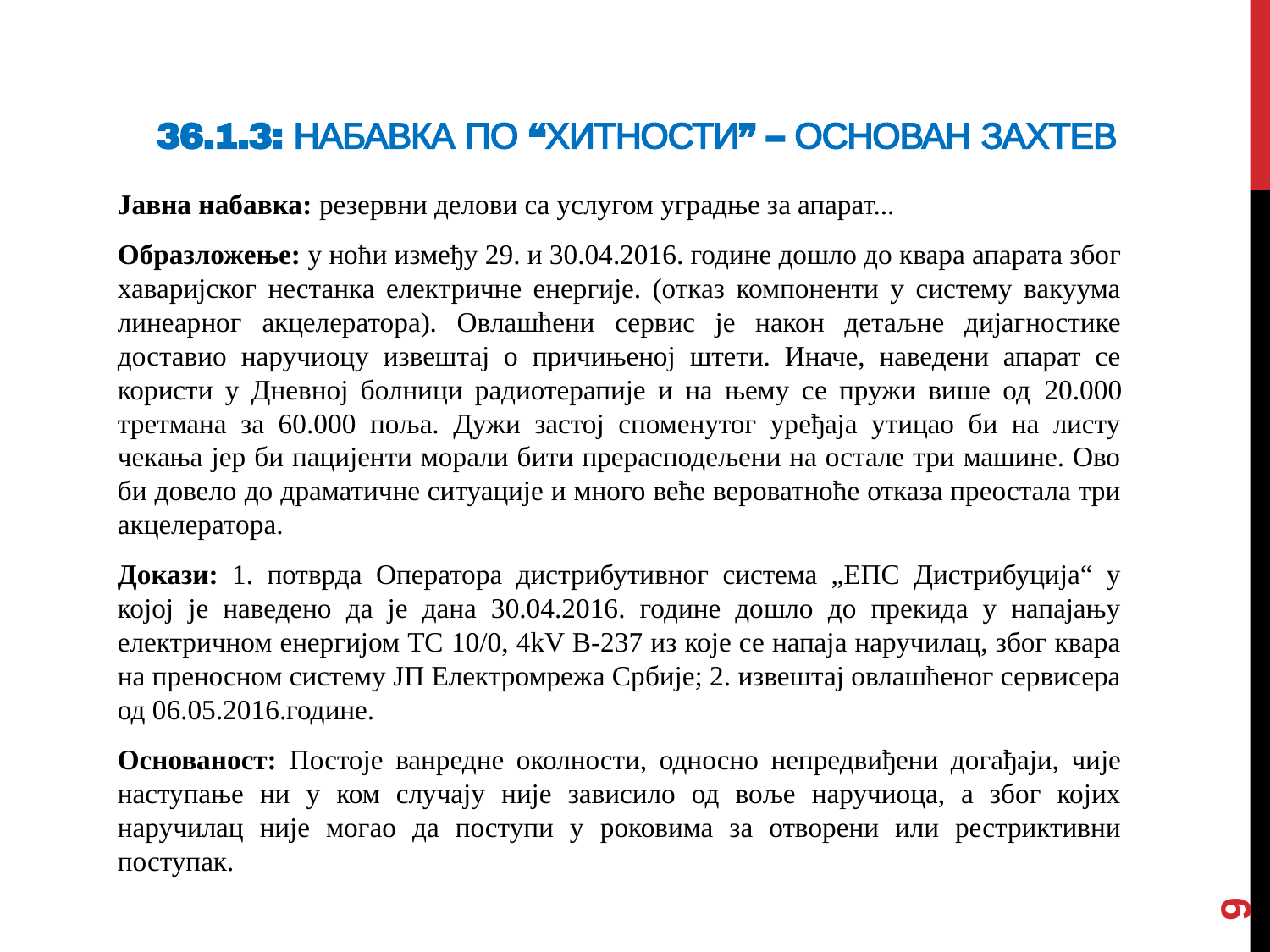

# 36.1.3: набавка по “хитности” – основан захтев
Јавна набавка: резервни делови са услугом уградње за апарат...
Образложење: у ноћи између 29. и 30.04.2016. године дошло до квара апарата због хаваријског нестанка електричне енергије. (отказ компоненти у систему вакуума линеарног акцелератора). Овлашћени сервис је након детаљне дијагностике доставио наручиоцу извештај о причињеној штети. Иначе, наведени апарат се користи у Дневној болници радиотерапије и на њему се пружи више од 20.000 третмана за 60.000 поља. Дужи застој споменутог уређаја утицао би на листу чекања јер би пацијенти морали бити прерасподељени на остале три машине. Ово би довело до драматичне ситуације и много веће вероватноће отказа преостала три акцелератора.
Докази: 1. потврда Оператора дистрибутивног система „ЕПС Дистрибуција“ у којој је наведено да је дана 30.04.2016. године дошло до прекида у напајању електричном енергијом ТС 10/0, 4kV В-237 из које се напаја наручилац, због квара на преносном систему ЈП Електромрежа Србије; 2. извештај овлашћеног сервисера од 06.05.2016.године.
Основаност: Постоје ванредне околности, односно непредвиђени догађаји, чије наступање ни у ком случају није зависило од воље наручиоца, а због којих наручилац није могао да поступи у роковима за отворени или рестриктивни поступак.
9